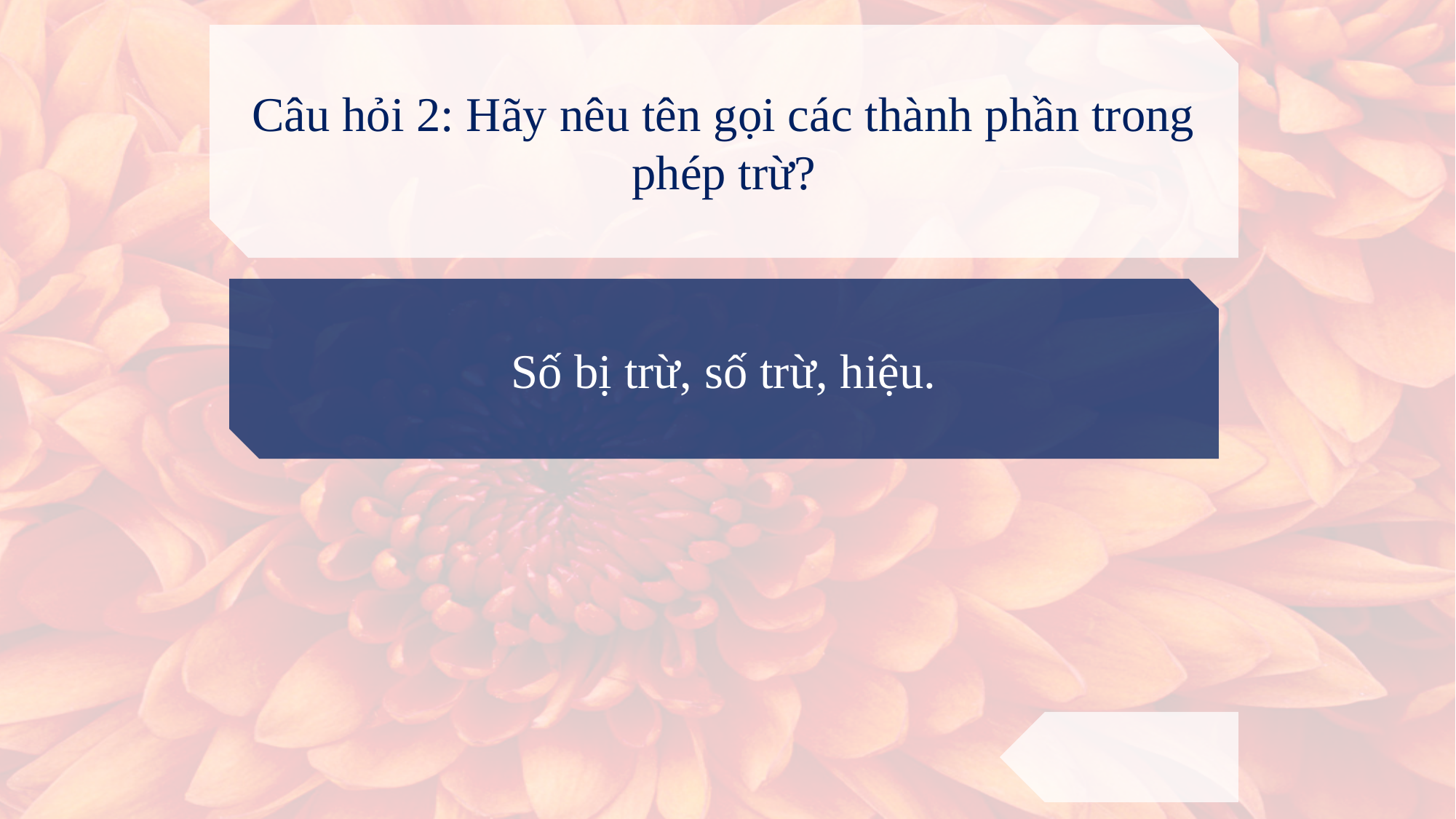

Câu hỏi 2: Hãy nêu tên gọi các thành phần trong phép trừ?
Số bị trừ, số trừ, hiệu.